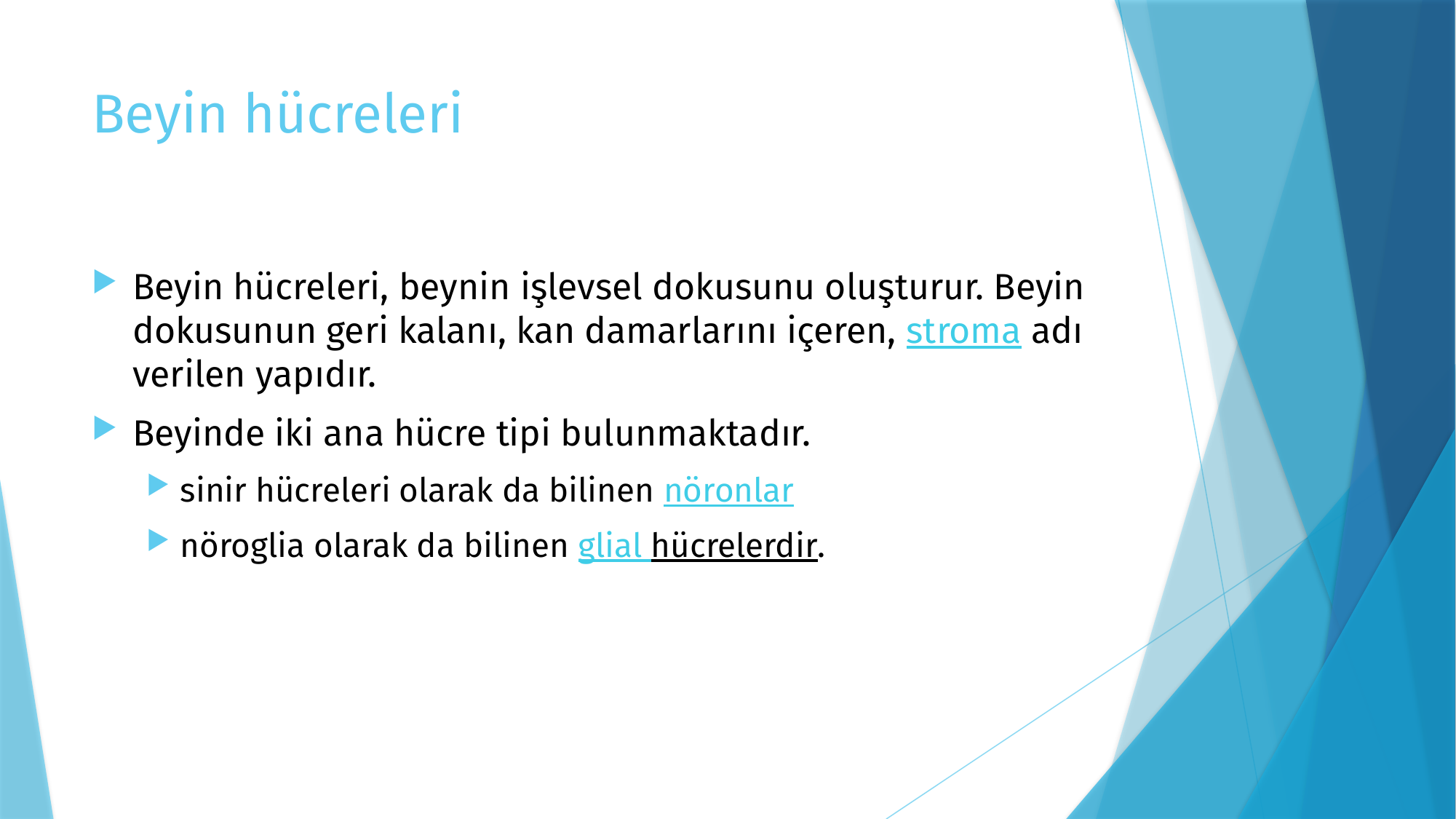

# Beyin hücreleri
Beyin hücreleri, beynin işlevsel dokusunu oluşturur. Beyin dokusunun geri kalanı, kan damarlarını içeren, stroma adı verilen yapıdır.
Beyinde iki ana hücre tipi bulunmaktadır.
sinir hücreleri olarak da bilinen nöronlar
nöroglia olarak da bilinen glial hücrelerdir.